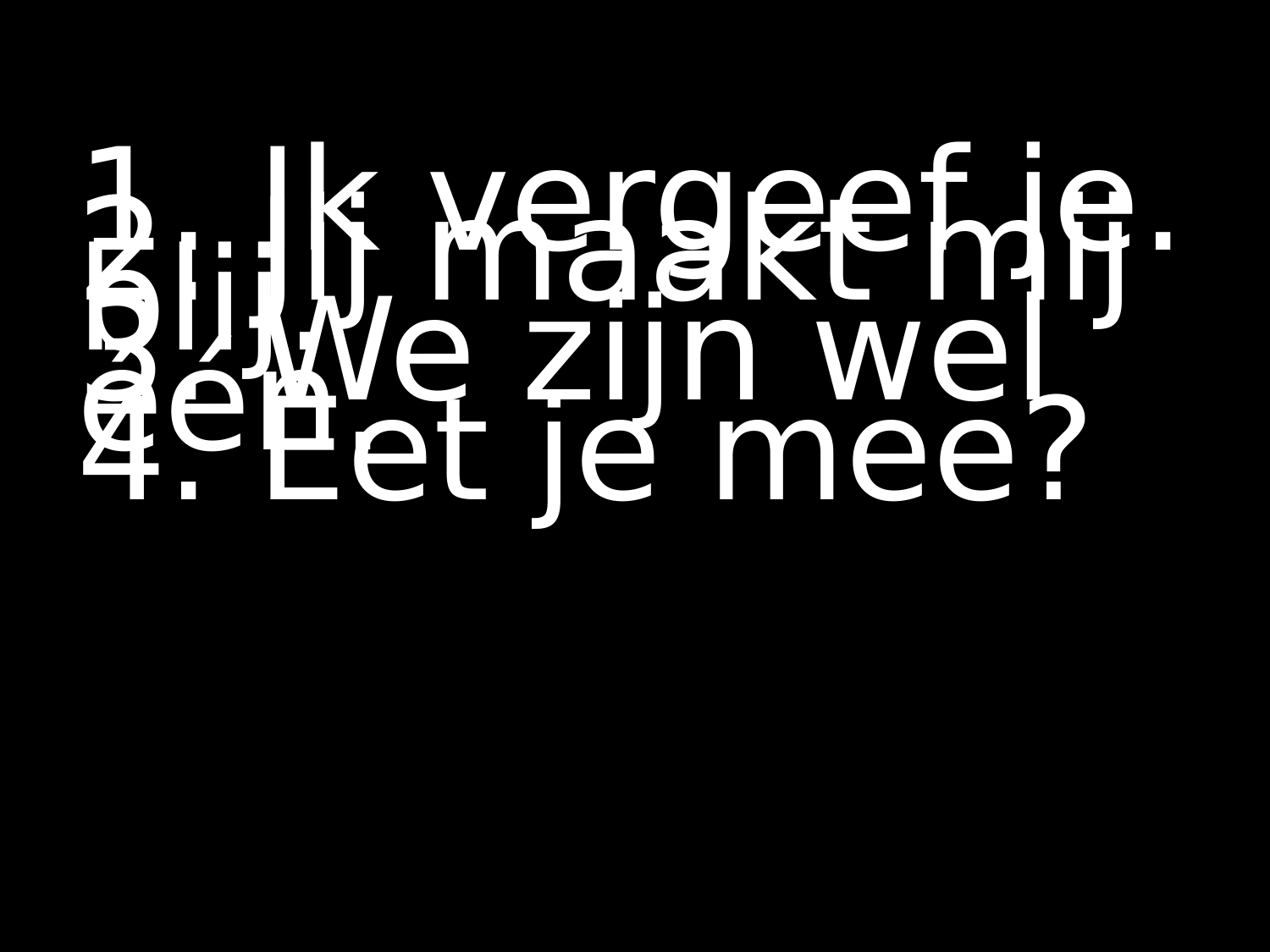

#
1. Ik vergeef je.
2. Jij maakt mij blij.
3. We zijn wel één.
4. Eet je mee?